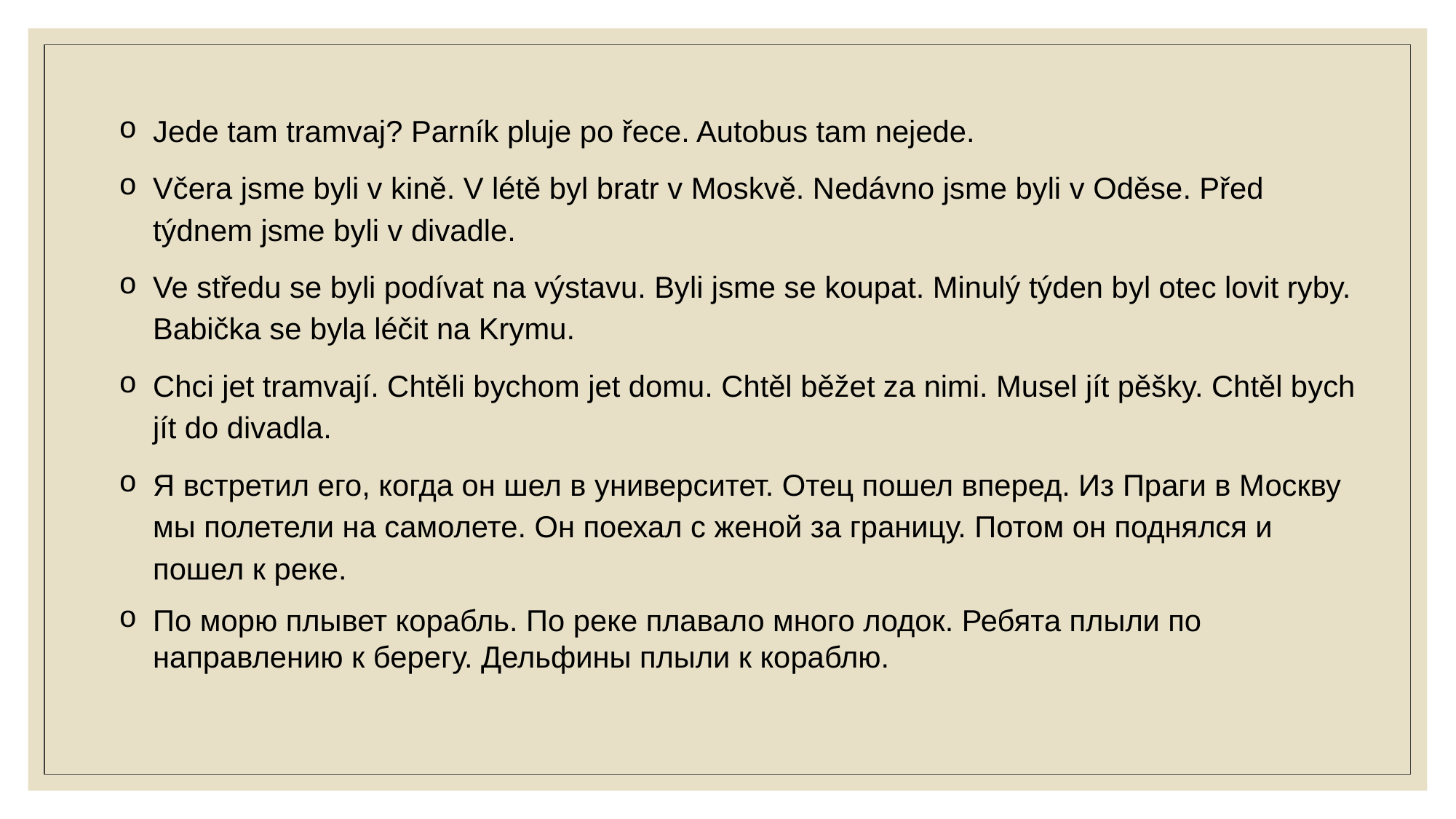

Jede tam tramvaj? Parník pluje po řece. Autobus tam nejede.
Včera jsme byli v kině. V létě byl bratr v Moskvě. Nedávno jsme byli v Oděse. Před týdnem jsme byli v divadle.
Ve středu se byli podívat na výstavu. Byli jsme se koupat. Minulý týden byl otec lovit ryby. Babička se byla léčit na Krymu.
Chci jet tramvají. Chtěli bychom jet domu. Chtěl běžet za nimi. Musel jít pěšky. Chtěl bych jít do divadla.
Я встретил его, когда он шел в университет. Отец пошел вперед. Из Праги в Москву мы полетели на самолете. Он поехал с женой за границу. Потом он поднялся и пошел к реке.
По морю плывет корабль. По реке плавало много лодок. Ребята плыли по направлению к берегу. Дельфины плыли к кораблю.